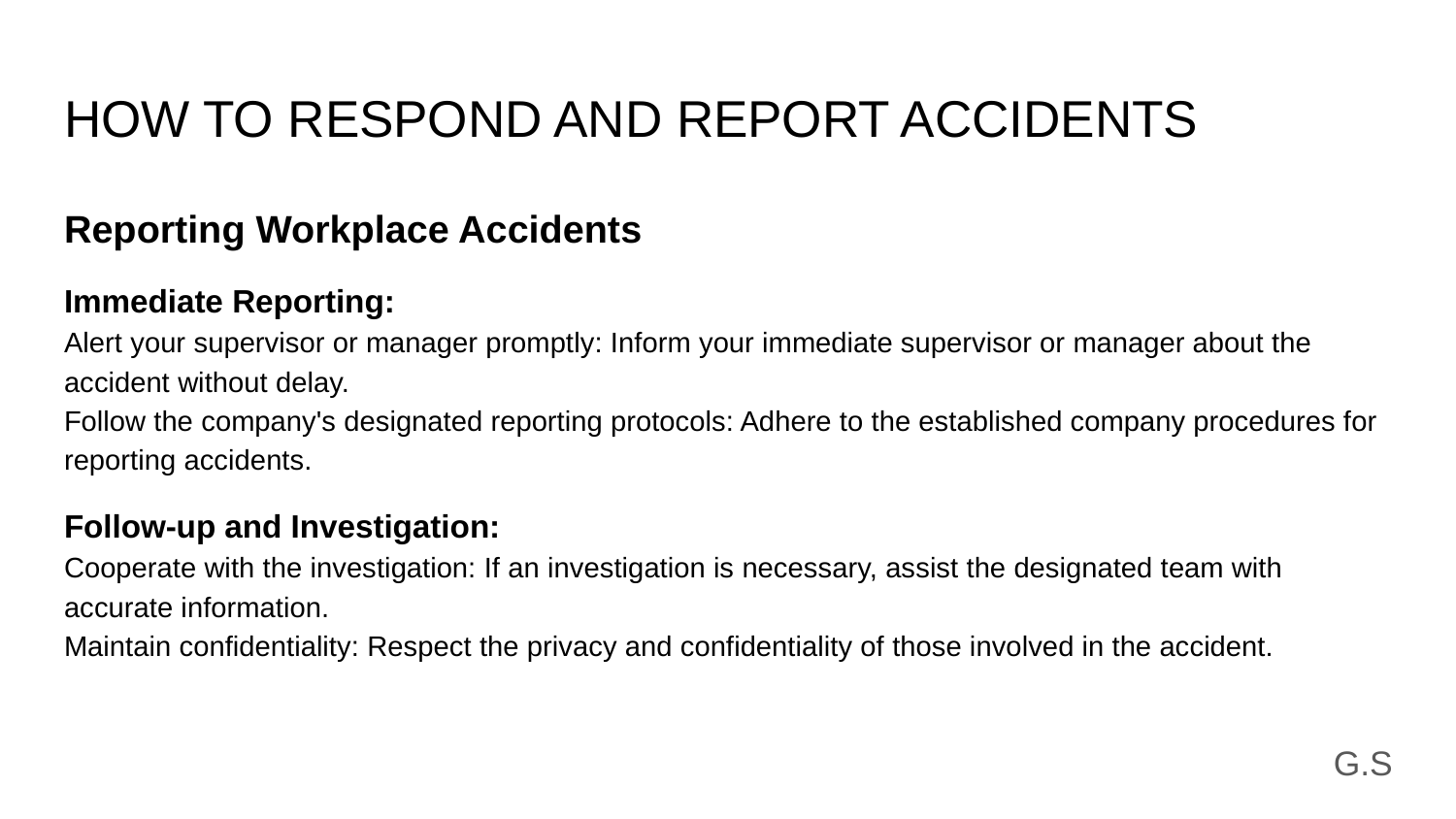

# HOW TO RESPOND AND REPORT ACCIDENTS

Reporting Workplace Accidents
Immediate Reporting:
Alert your supervisor or manager promptly: Inform your immediate supervisor or manager about the accident without delay.
Follow the company's designated reporting protocols: Adhere to the established company procedures for reporting accidents.
Follow-up and Investigation:
Cooperate with the investigation: If an investigation is necessary, assist the designated team with accurate information.
Maintain confidentiality: Respect the privacy and confidentiality of those involved in the accident.
G.S